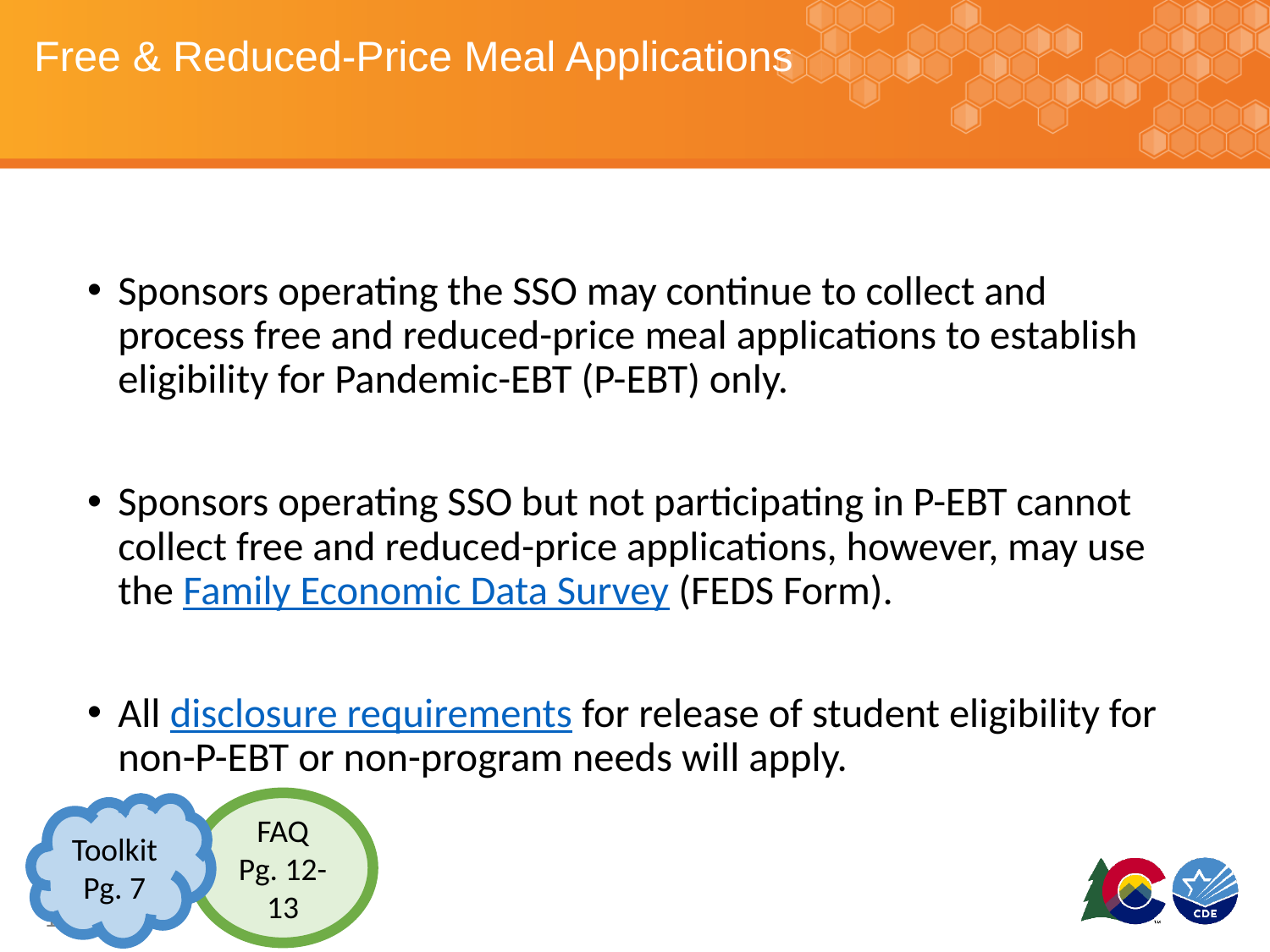

# Free & Reduced-Price Meal Applications

Sponsors operating the SSO may continue to collect and process free and reduced-price meal applications to establish eligibility for Pandemic-EBT (P-EBT) only.

Sponsors operating SSO but not participating in P-EBT cannot collect free and reduced-price applications, however, may use the Family Economic Data Survey (FEDS Form).

All disclosure requirements for release of student eligibility for non-P-EBT or non-program needs will apply.

FAQ
Pg. 12-13
Toolkit
Pg. 7
18